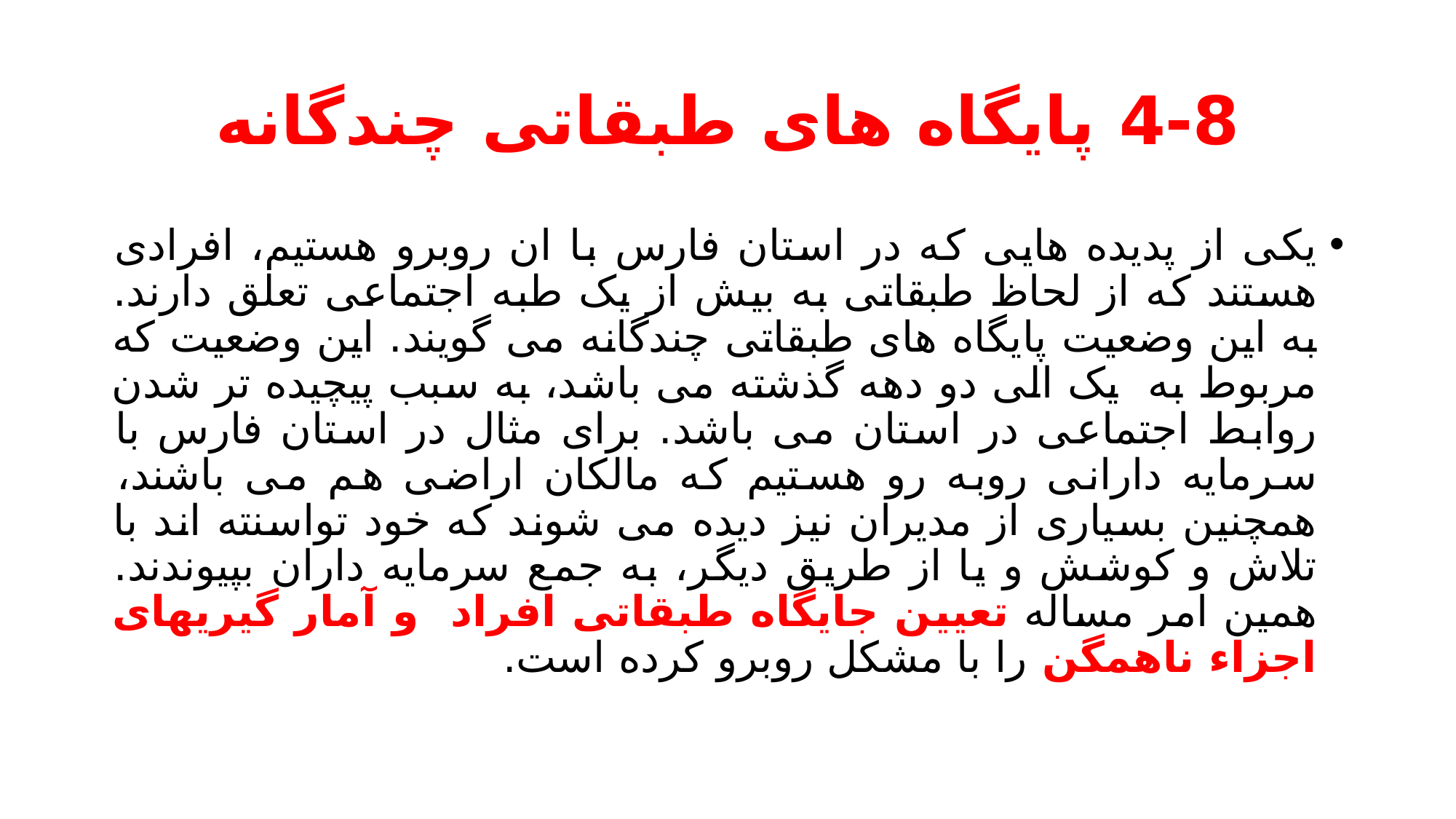

# 4-8 پایگاه های طبقاتی چندگانه
یکی از پدیده هایی که در استان فارس با ان روبرو هستیم، افرادی هستند که از لحاظ طبقاتی به بیش از یک طبه اجتماعی تعلق دارند. به این وضعیت پایگاه های طبقاتی چندگانه می گویند. این وضعیت که مربوط به  یک الی دو دهه گذشته می باشد، به سبب پیچیده تر شدن روابط اجتماعی در استان می باشد. برای مثال در استان فارس با سرمایه دارانی روبه رو هستیم که مالکان اراضی هم می باشند، همچنین بسیاری از مدیران نیز دیده می شوند که خود تواسنته اند با تلاش و کوشش و یا از طریق دیگر، به جمع سرمایه داران بپیوندند. همین امر مساله تعیین جایگاه طبقاتی افراد  و آمار گیریهای اجزاء ناهمگن را با مشکل روبرو کرده است.